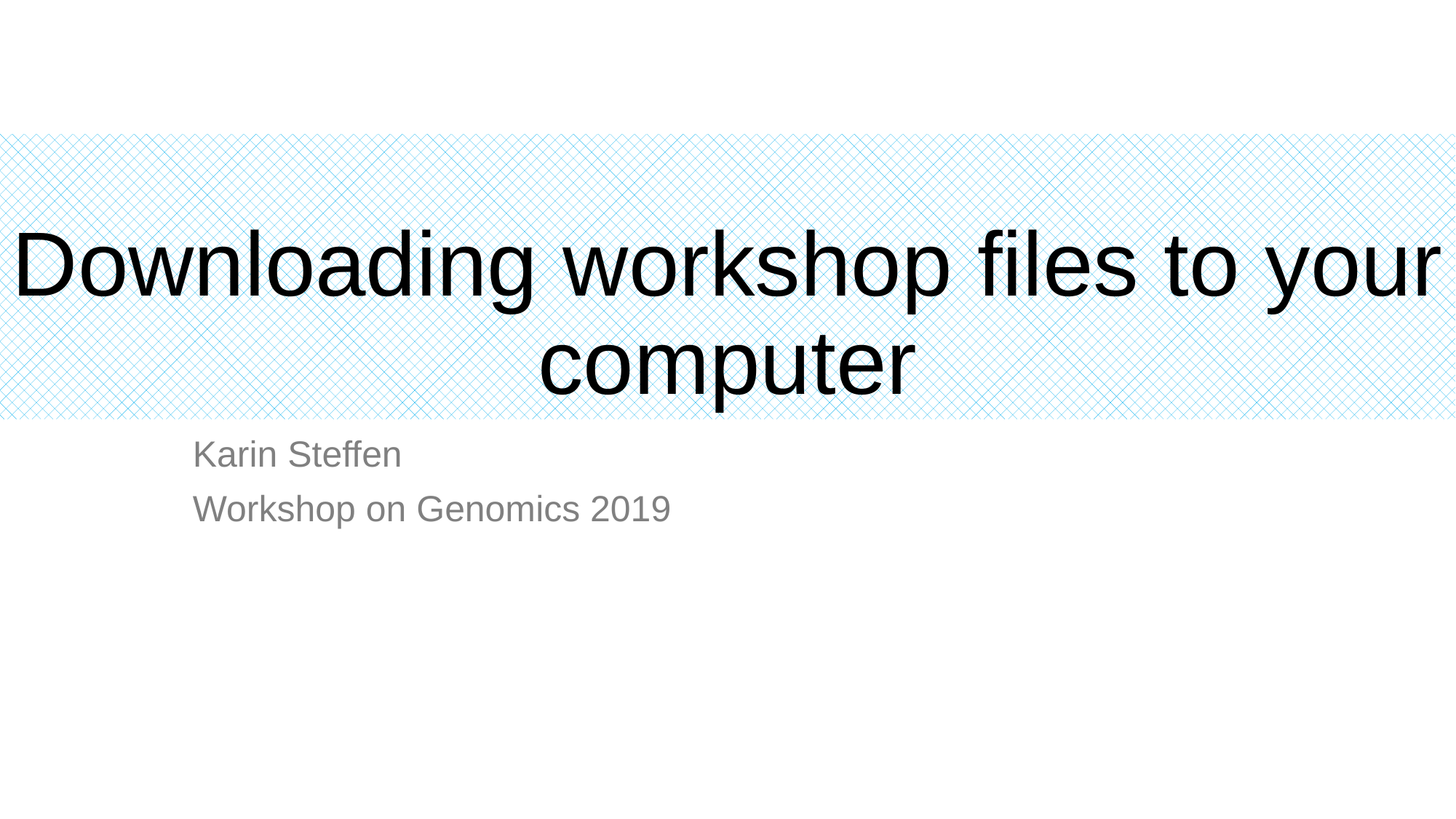

# Downloading workshop files to your computer
Karin Steffen
Workshop on Genomics 2019